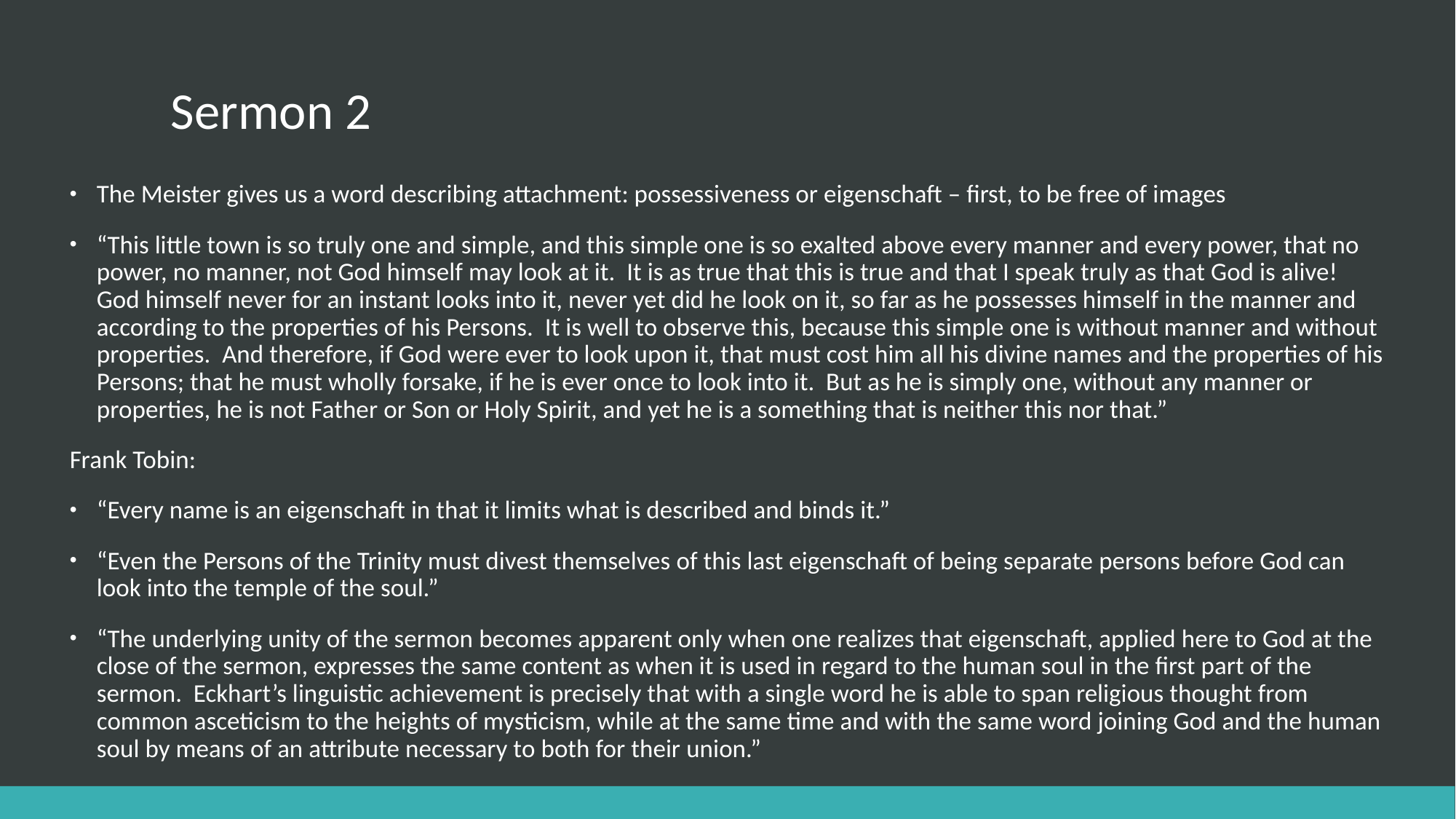

# Sermon 2
The Meister gives us a word describing attachment: possessiveness or eigenschaft – first, to be free of images
“This little town is so truly one and simple, and this simple one is so exalted above every manner and every power, that no power, no manner, not God himself may look at it.  It is as true that this is true and that I speak truly as that God is alive!  God himself never for an instant looks into it, never yet did he look on it, so far as he possesses himself in the manner and according to the properties of his Persons.  It is well to observe this, because this simple one is without manner and without properties.  And therefore, if God were ever to look upon it, that must cost him all his divine names and the properties of his Persons; that he must wholly forsake, if he is ever once to look into it.  But as he is simply one, without any manner or properties, he is not Father or Son or Holy Spirit, and yet he is a something that is neither this nor that.”
Frank Tobin:
“Every name is an eigenschaft in that it limits what is described and binds it.”
“Even the Persons of the Trinity must divest themselves of this last eigenschaft of being separate persons before God can look into the temple of the soul.”
“The underlying unity of the sermon becomes apparent only when one realizes that eigenschaft, applied here to God at the close of the sermon, expresses the same content as when it is used in regard to the human soul in the first part of the sermon.  Eckhart’s linguistic achievement is precisely that with a single word he is able to span religious thought from common asceticism to the heights of mysticism, while at the same time and with the same word joining God and the human soul by means of an attribute necessary to both for their union.”